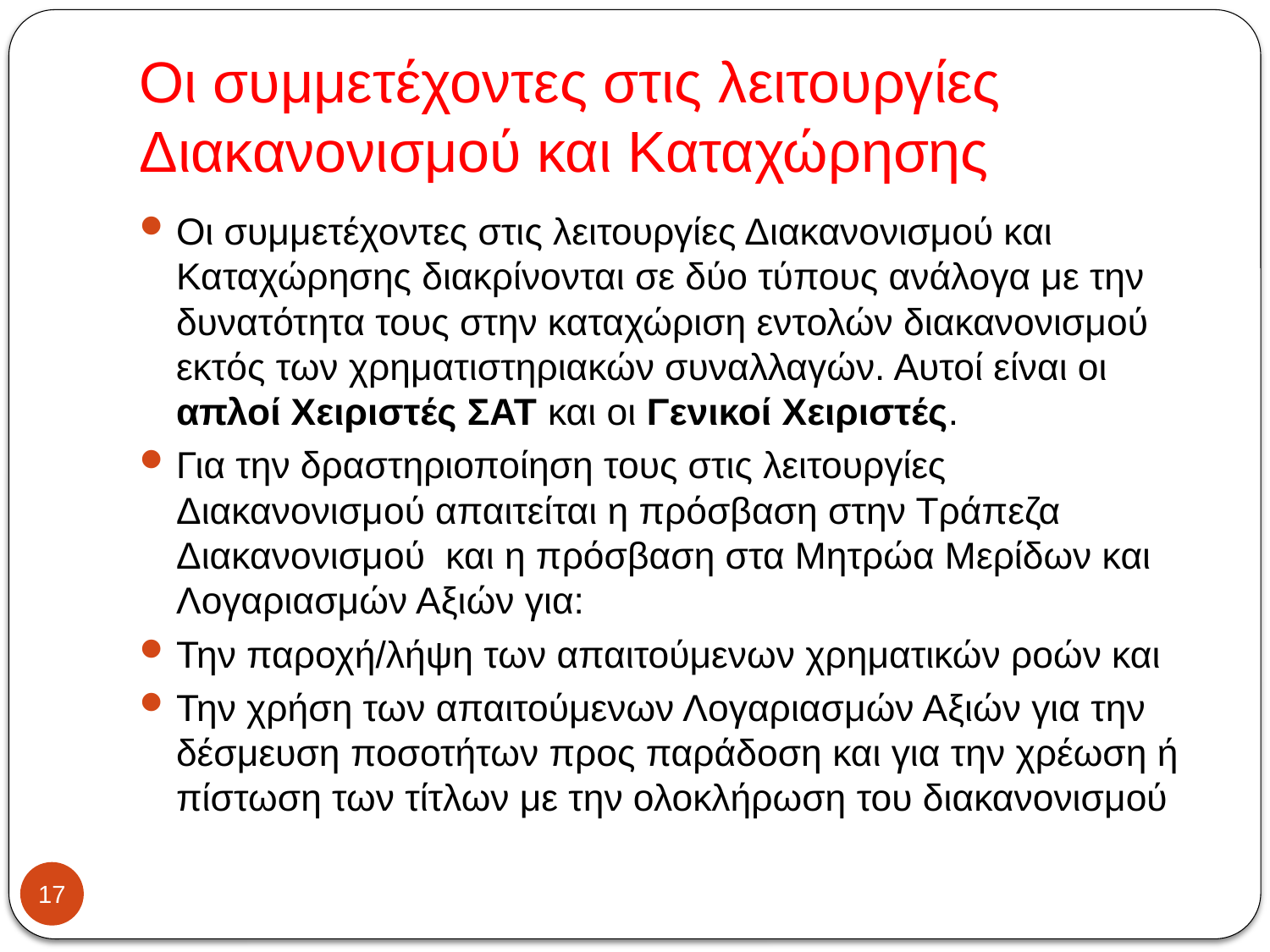

# Οι συμμετέχοντες στις λειτουργίες Διακανονισμού και Καταχώρησης
Οι συμμετέχοντες στις λειτουργίες Διακανονισμού και Καταχώρησης διακρίνονται σε δύο τύπους ανάλογα με την δυνατότητα τους στην καταχώριση εντολών διακανονισμού εκτός των χρηματιστηριακών συναλλαγών. Αυτοί είναι οι απλοί Χειριστές ΣΑΤ και οι Γενικοί Χειριστές.
Για την δραστηριοποίηση τους στις λειτουργίες Διακανονισμού απαιτείται η πρόσβαση στην Τράπεζα Διακανονισμού  και η πρόσβαση στα Μητρώα Μερίδων και Λογαριασμών Αξιών για:
Την παροχή/λήψη των απαιτούμενων χρηματικών ροών και
Την χρήση των απαιτούμενων Λογαριασμών Αξιών για την δέσμευση ποσοτήτων προς παράδοση και για την χρέωση ή πίστωση των τίτλων με την ολοκλήρωση του διακανονισμού

17